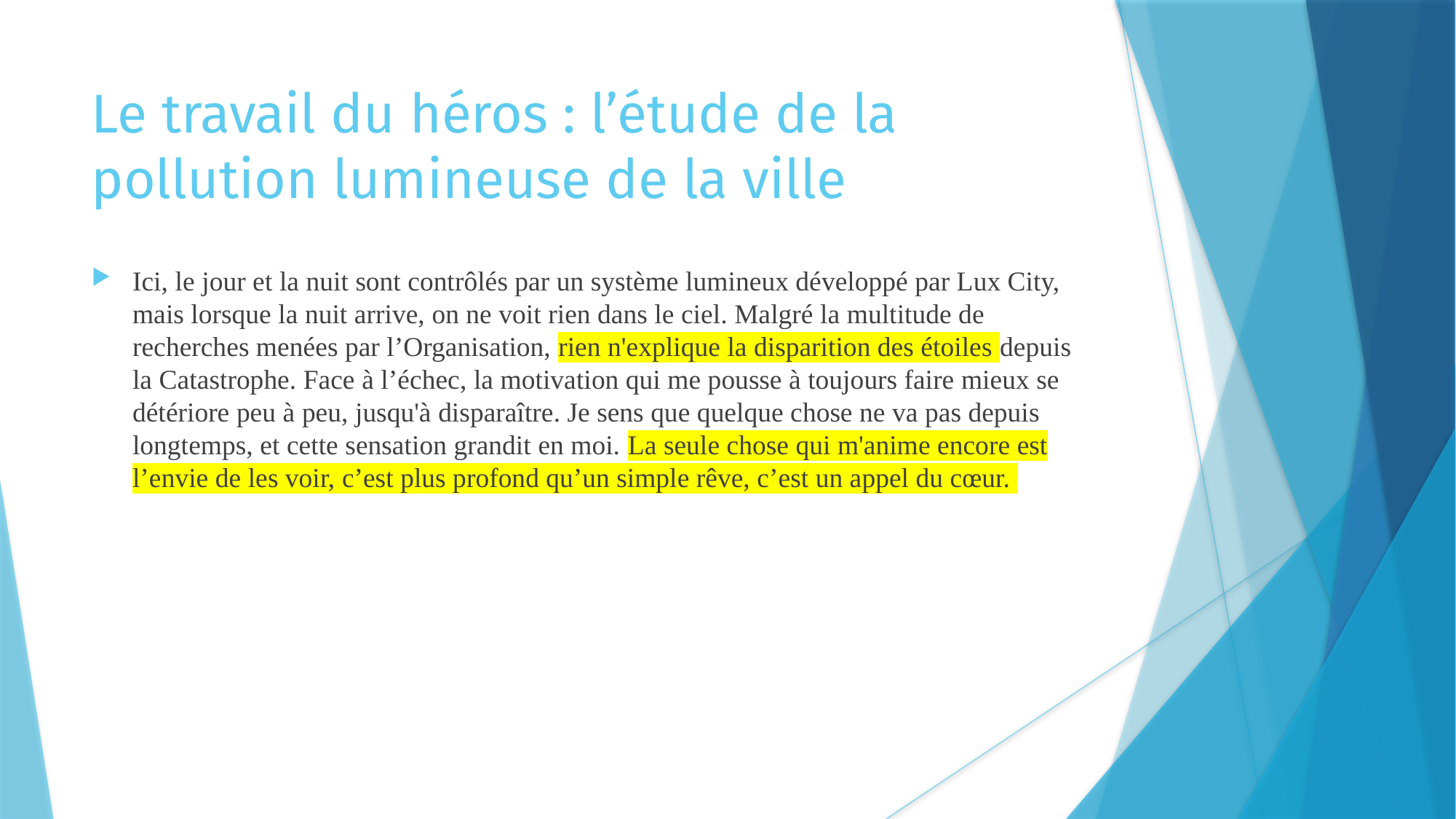

Le travail du héros : l’étude de la pollution lumineuse de la ville
Ici, le jour et la nuit sont contrôlés par un système lumineux développé par Lux City, mais lorsque la nuit arrive, on ne voit rien dans le ciel. Malgré la multitude de recherches menées par l’Organisation, rien n'explique la disparition des étoiles depuis la Catastrophe. Face à l’échec, la motivation qui me pousse à toujours faire mieux se détériore peu à peu, jusqu'à disparaître. Je sens que quelque chose ne va pas depuis longtemps, et cette sensation grandit en moi. La seule chose qui m'anime encore est l’envie de les voir, c’est plus profond qu’un simple rêve, c’est un appel du cœur.